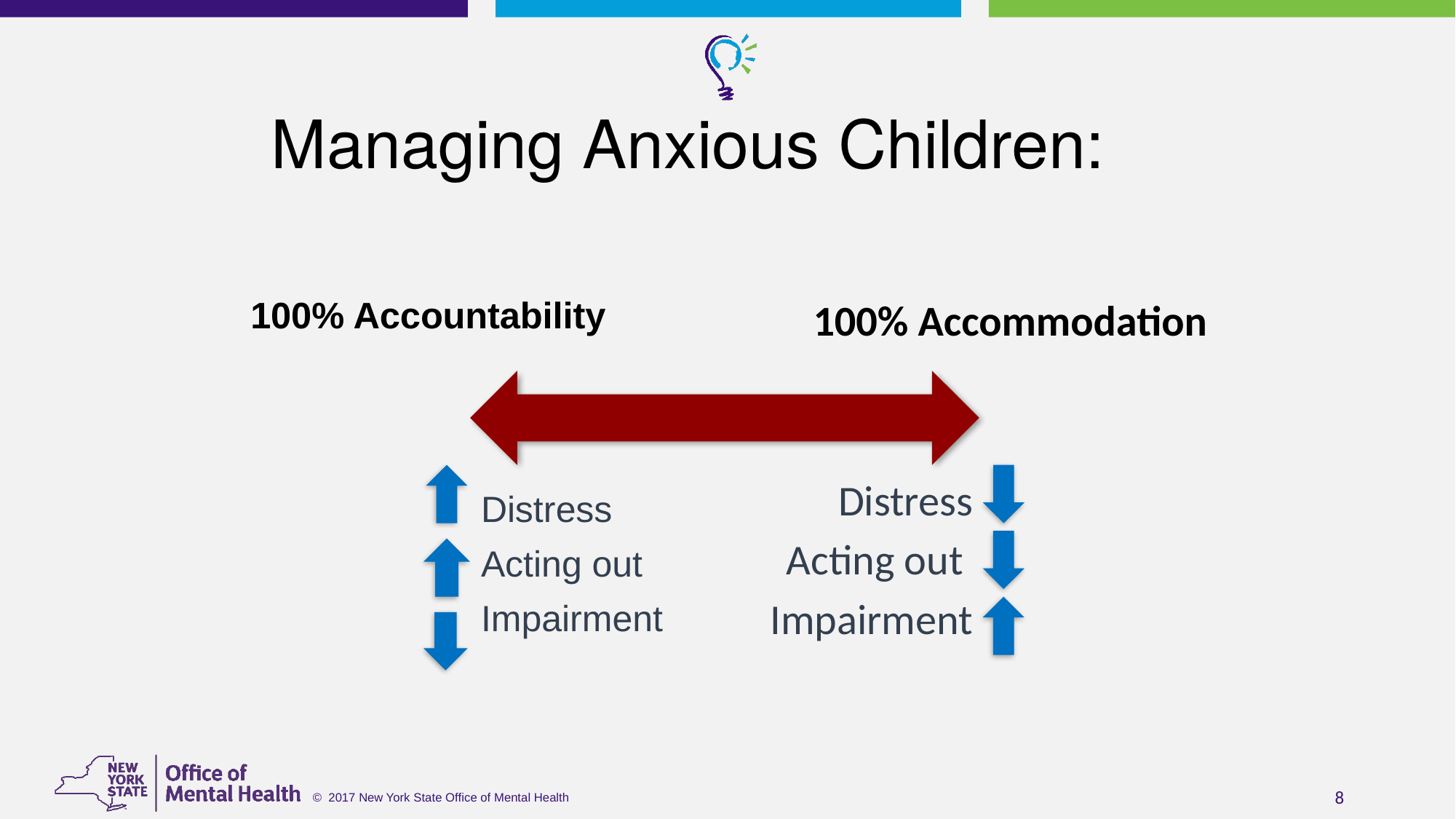

Managing Anxious Children:

# 100% Accountability
100% Accommodation

Distress
Acting out
Impairment
Distress
Acting out
Impairment